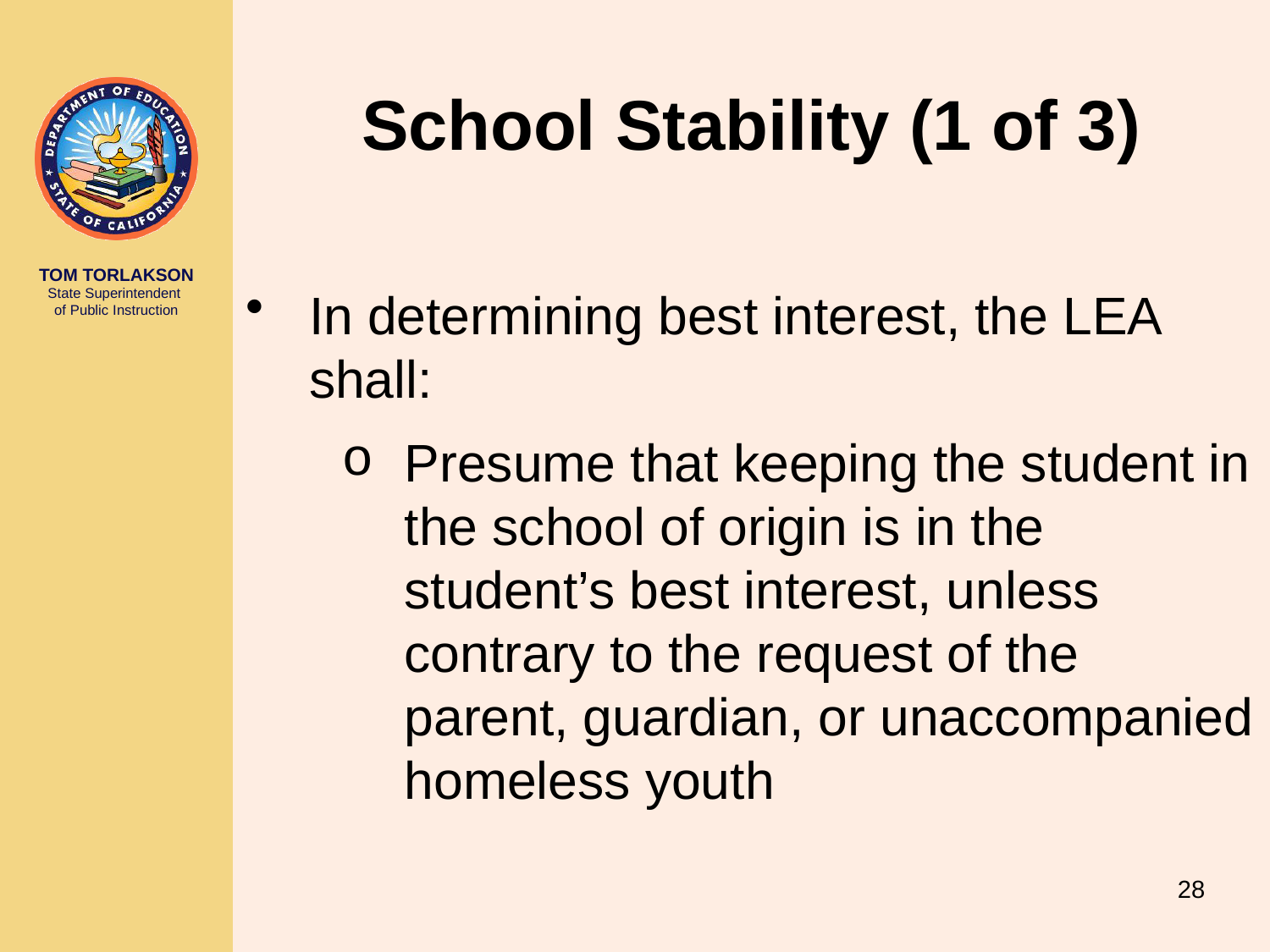

# School Stability (1 of 3)
In determining best interest, the LEA shall:
Presume that keeping the student in the school of origin is in the student’s best interest, unless contrary to the request of the parent, guardian, or unaccompanied homeless youth
28